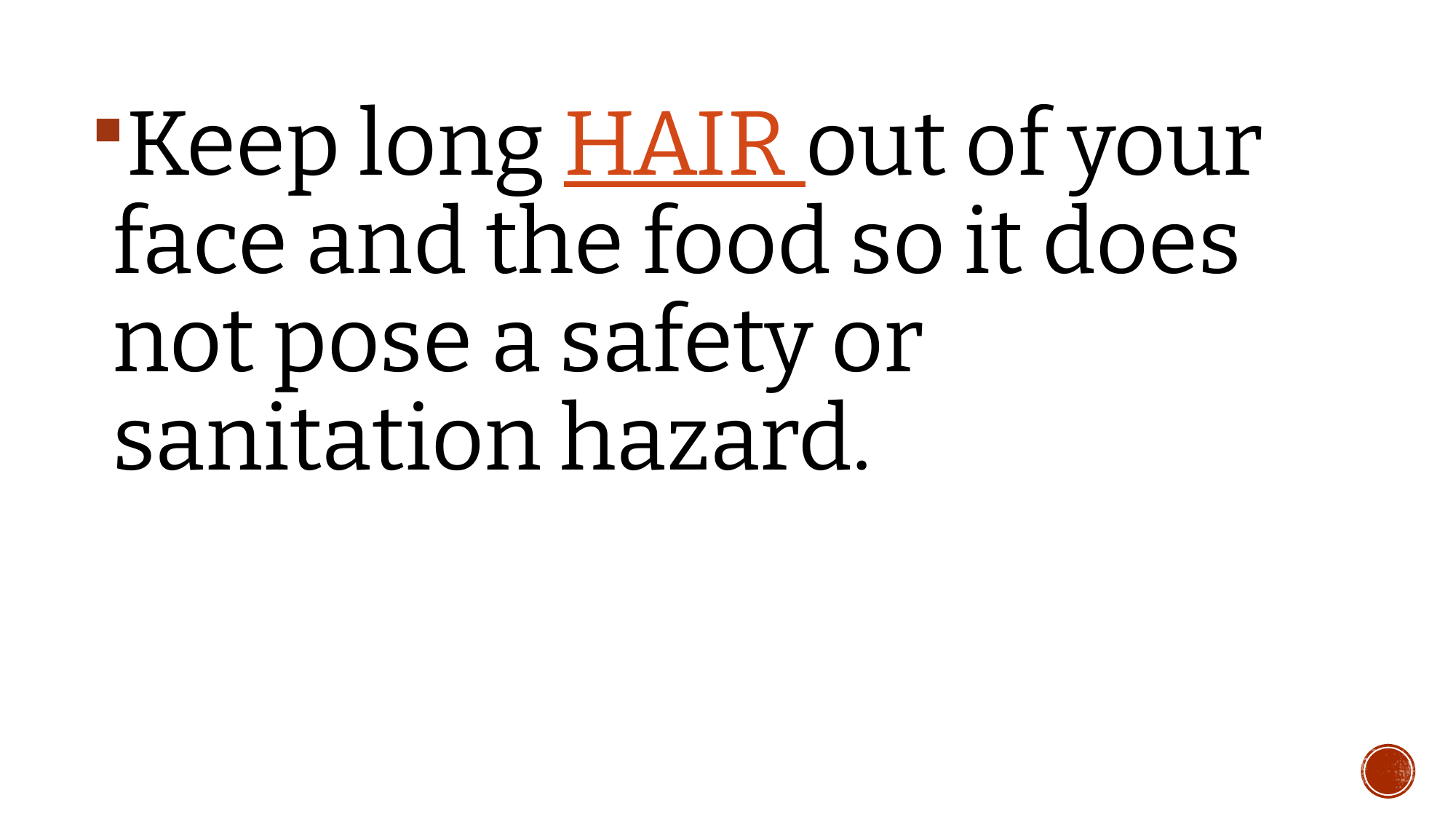

Keep long HAIR out of your face and the food so it does not pose a safety or sanitation hazard.